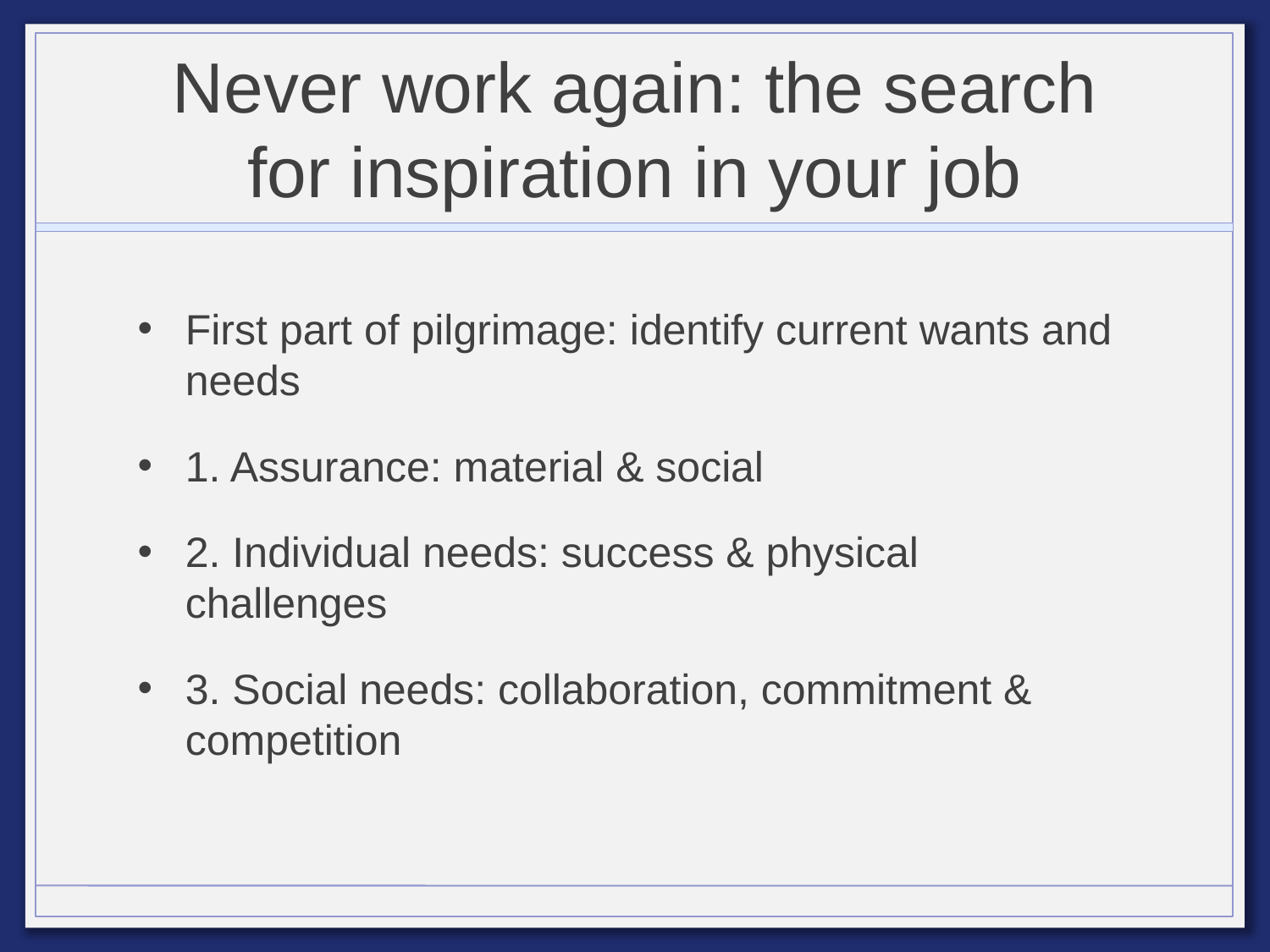

# Never work again: the search for inspiration in your job
First part of pilgrimage: identify current wants and needs
1. Assurance: material & social
2. Individual needs: success & physical challenges
3. Social needs: collaboration, commitment & competition